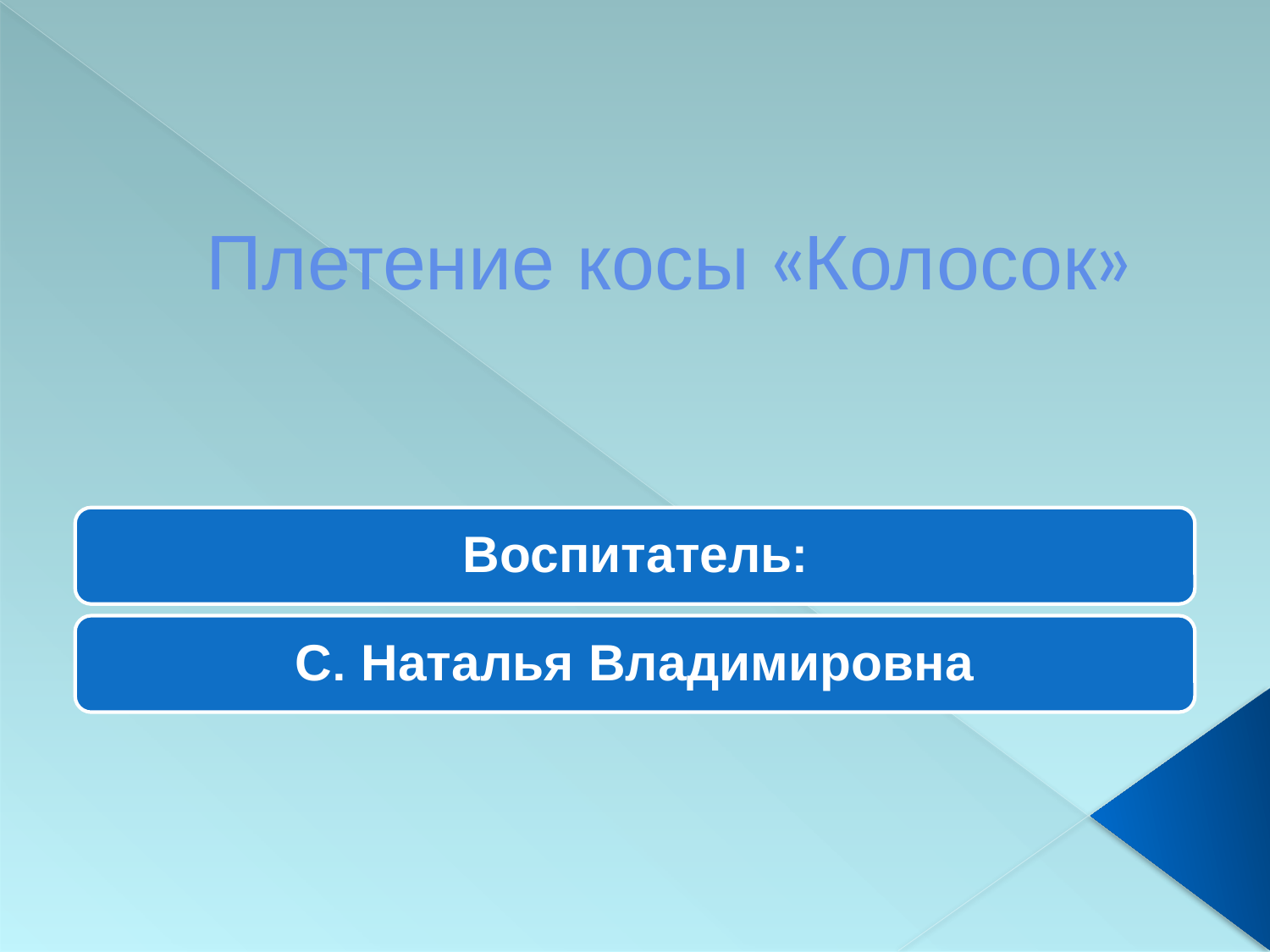

# Плетение косы «Колосок»
Воспитатель:
С. Наталья Владимировна